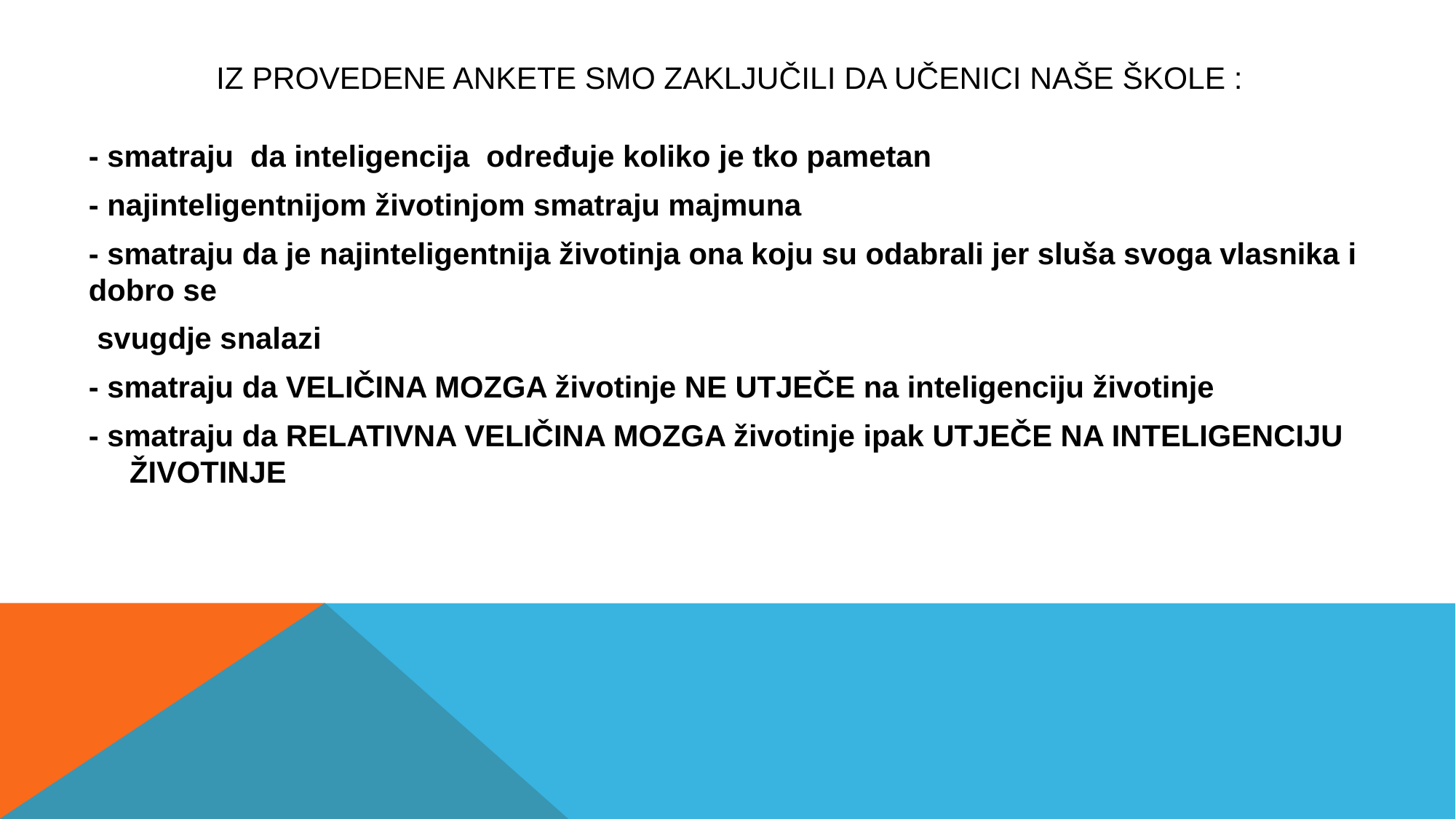

# Iz provedene ankete smo zaključili da učenici naše škole :
- smatraju  da inteligencija  određuje koliko je tko pametan
- najinteligentnijom životinjom smatraju majmuna
- smatraju da je najinteligentnija životinja ona koju su odabrali jer sluša svoga vlasnika i dobro se
 svugdje snalazi
- smatraju da VELIČINA MOZGA životinje NE UTJEČE na inteligenciju životinje
- smatraju da RELATIVNA VELIČINA MOZGA životinje ipak UTJEČE NA INTELIGENCIJU  ŽIVOTINJE